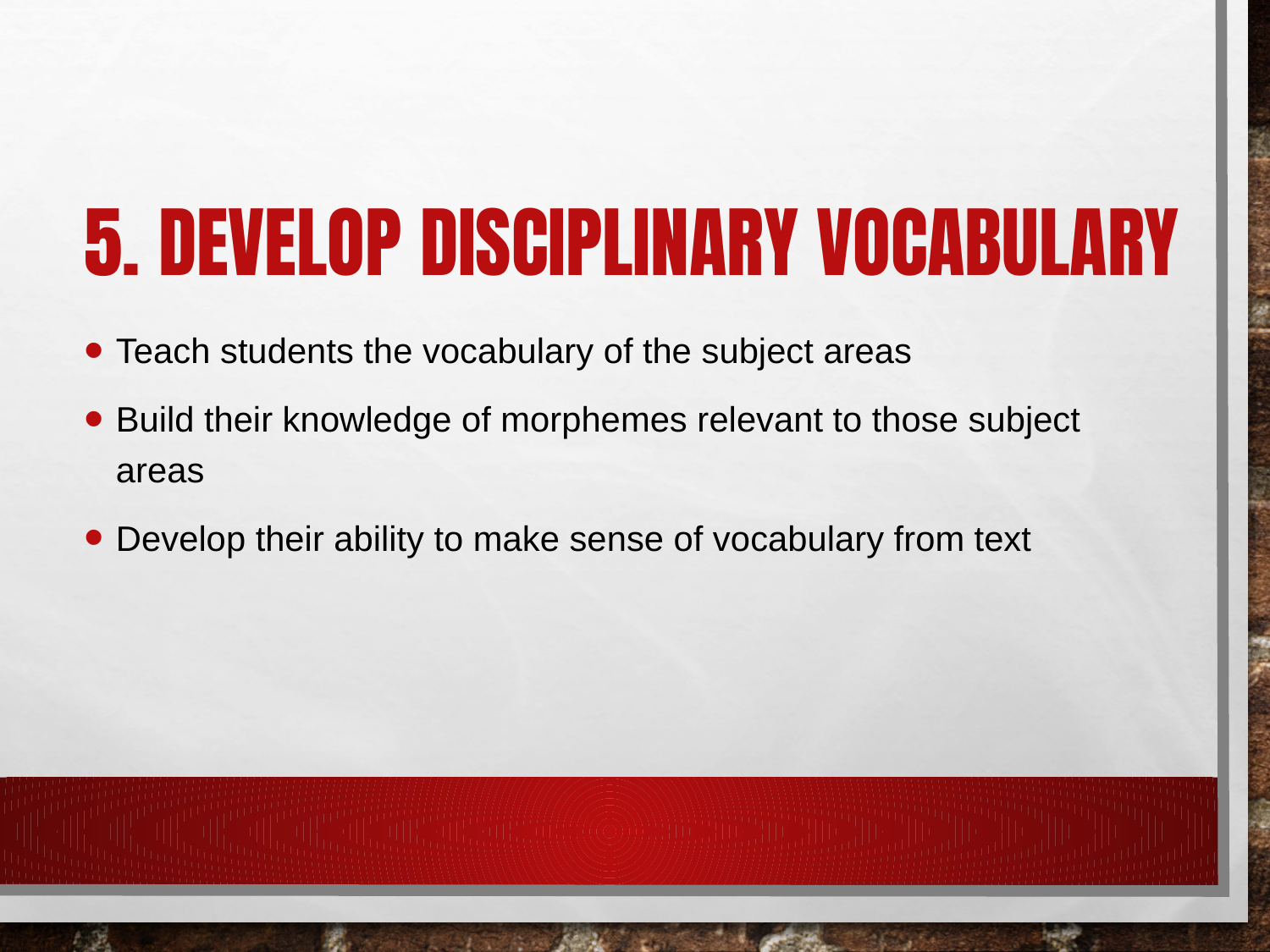

# 5. Develop disciplinary vocabulary
Teach students the vocabulary of the subject areas
Build their knowledge of morphemes relevant to those subject areas
Develop their ability to make sense of vocabulary from text